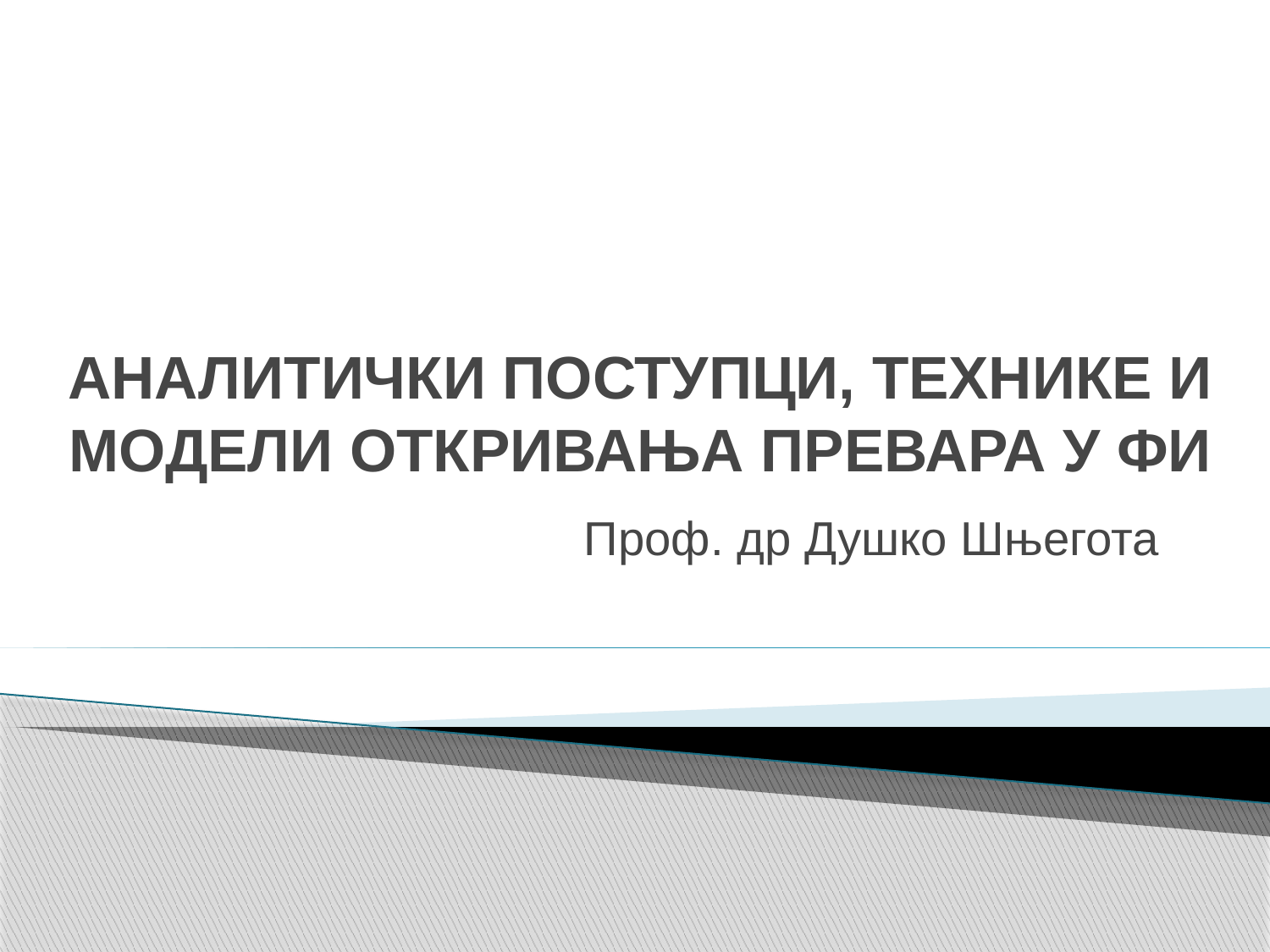

# АНАЛИТИЧКИ ПОСТУПЦИ, ТЕХНИКЕ И МОДЕЛИ ОТКРИВАЊА ПРЕВАРА У ФИ
Проф. др Душко Шњегота